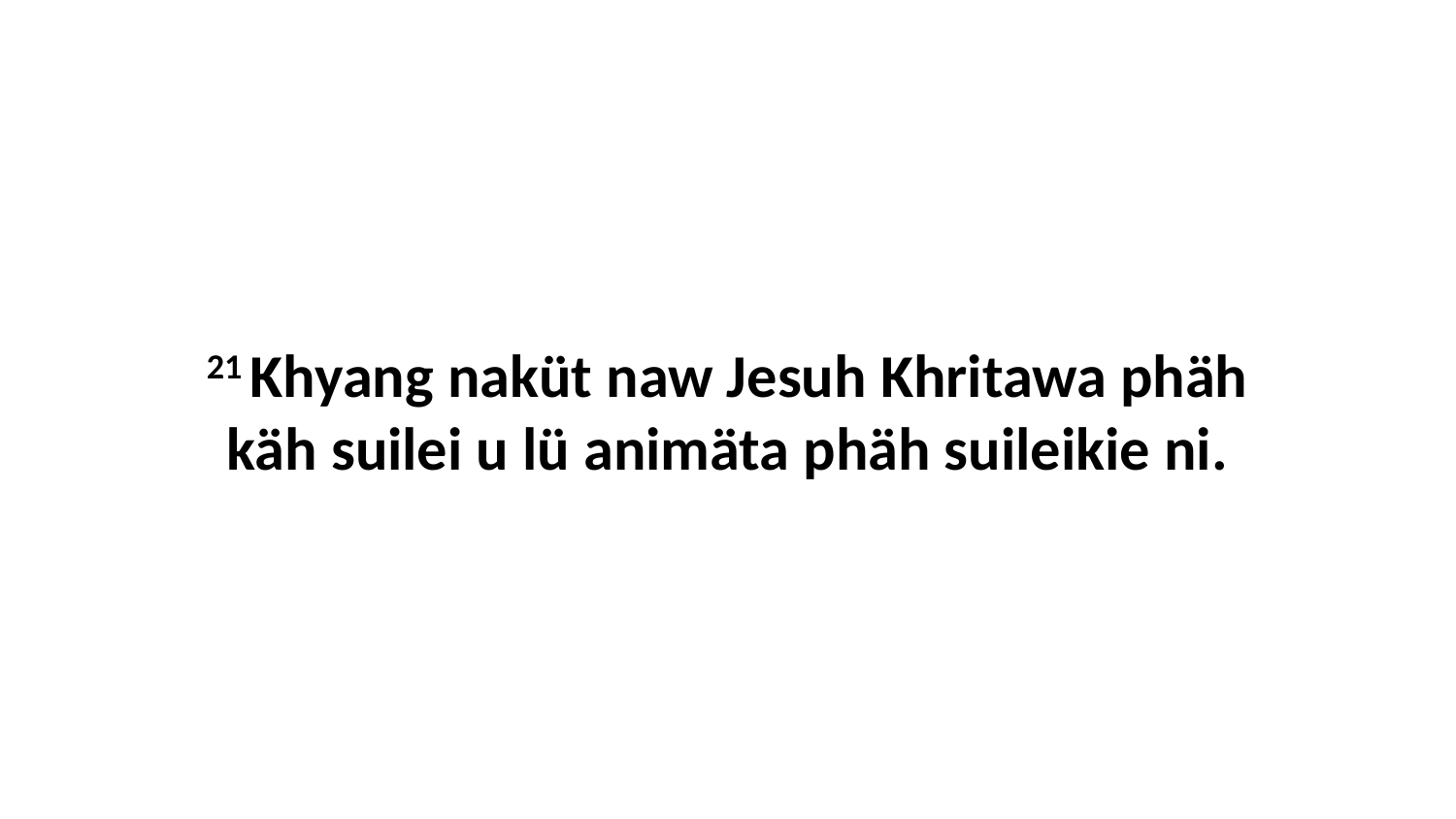

21 Khyang naküt naw Jesuh Khritawa phäh käh suilei u lü animäta phäh suileikie ni.